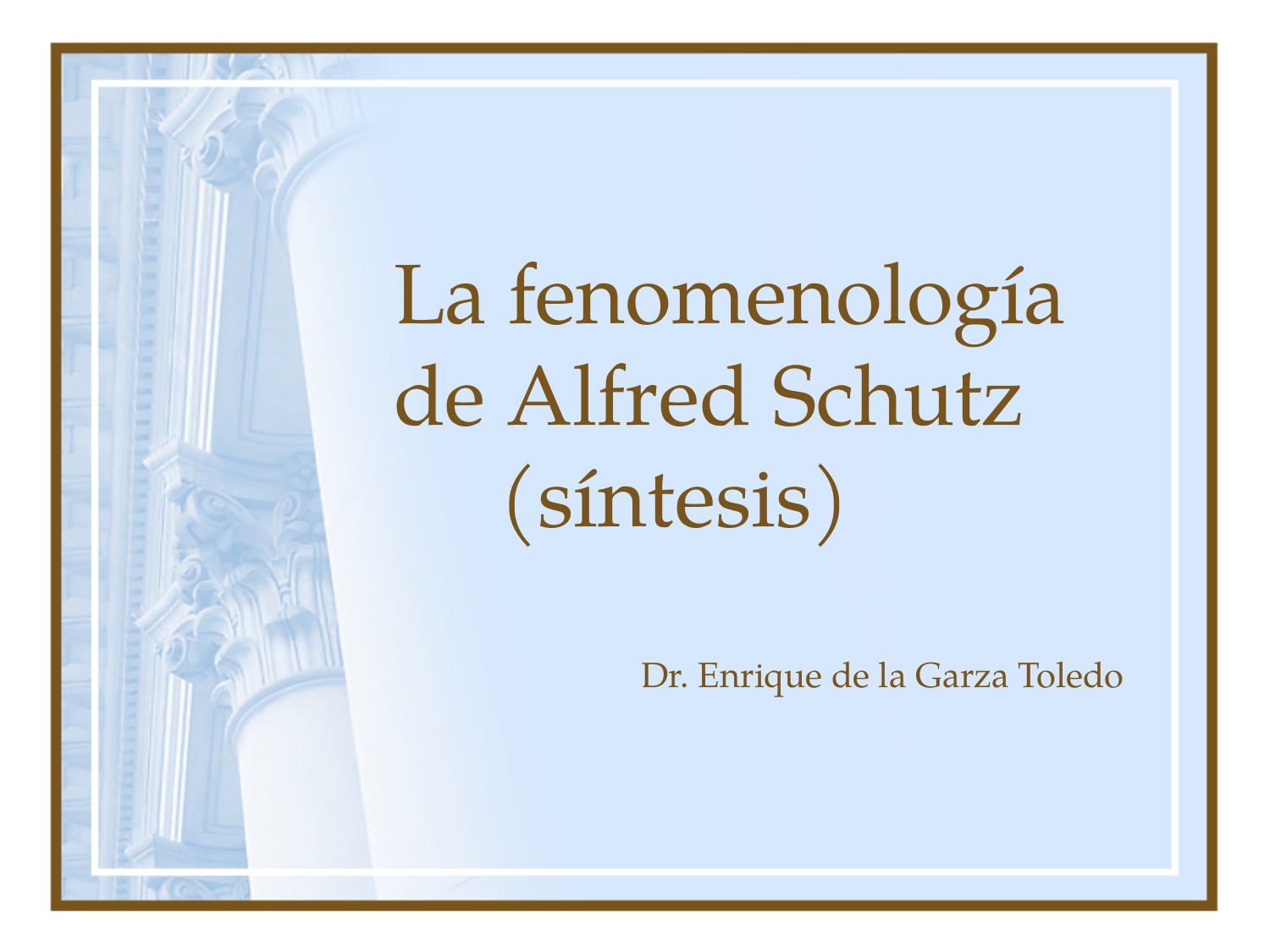

# La fenomenología de Alfred Schutz          (síntesis)
Dr. Enrique de la Garza Toledo